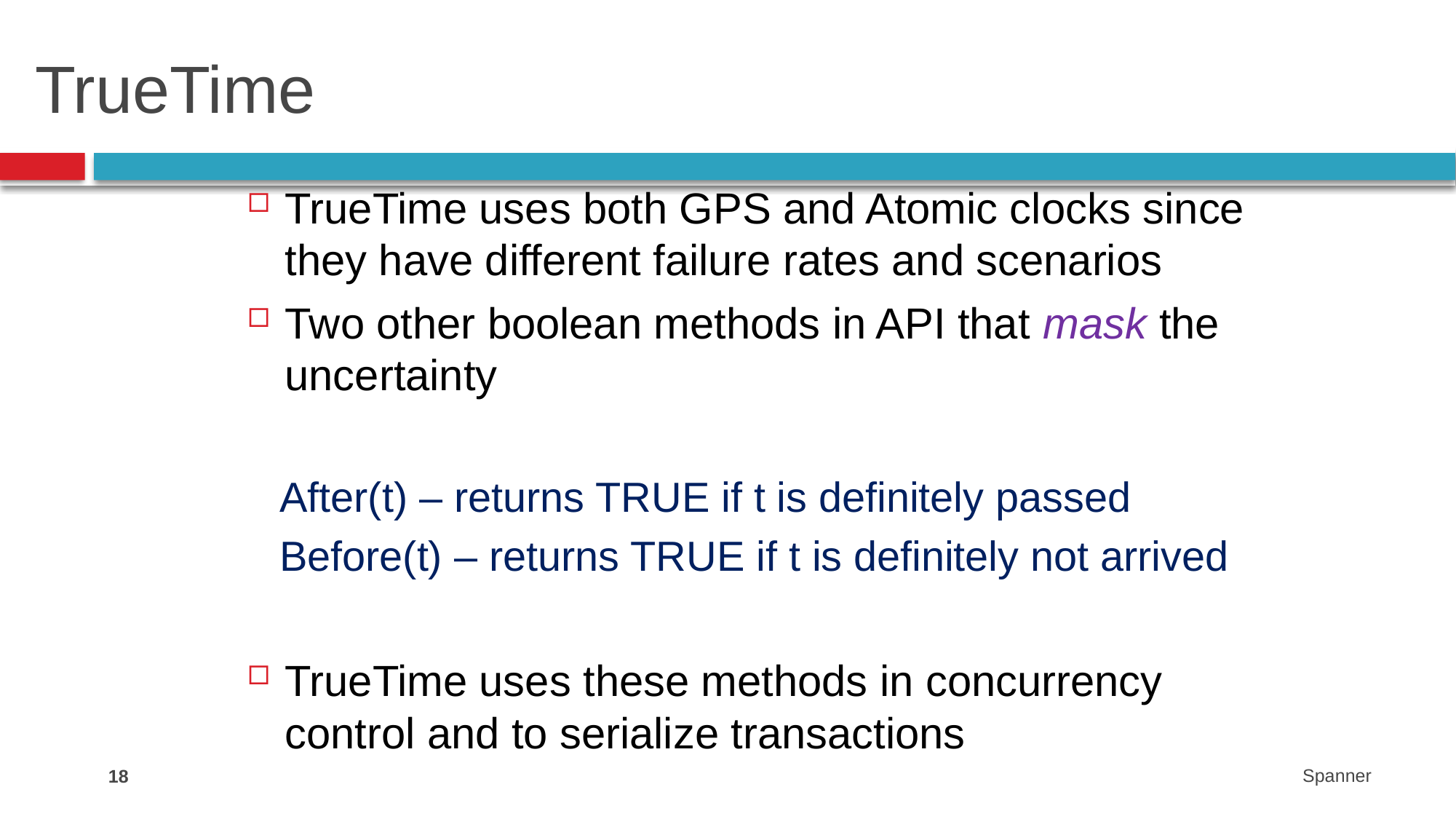

# TrueTime
TrueTime uses both GPS and Atomic clocks since they have different failure rates and scenarios
Two other boolean methods in API that mask the uncertainty

After(t) – returns TRUE if t is definitely passed
Before(t) – returns TRUE if t is definitely not arrived

TrueTime uses these methods in concurrency control and to serialize transactions

18
Spanner